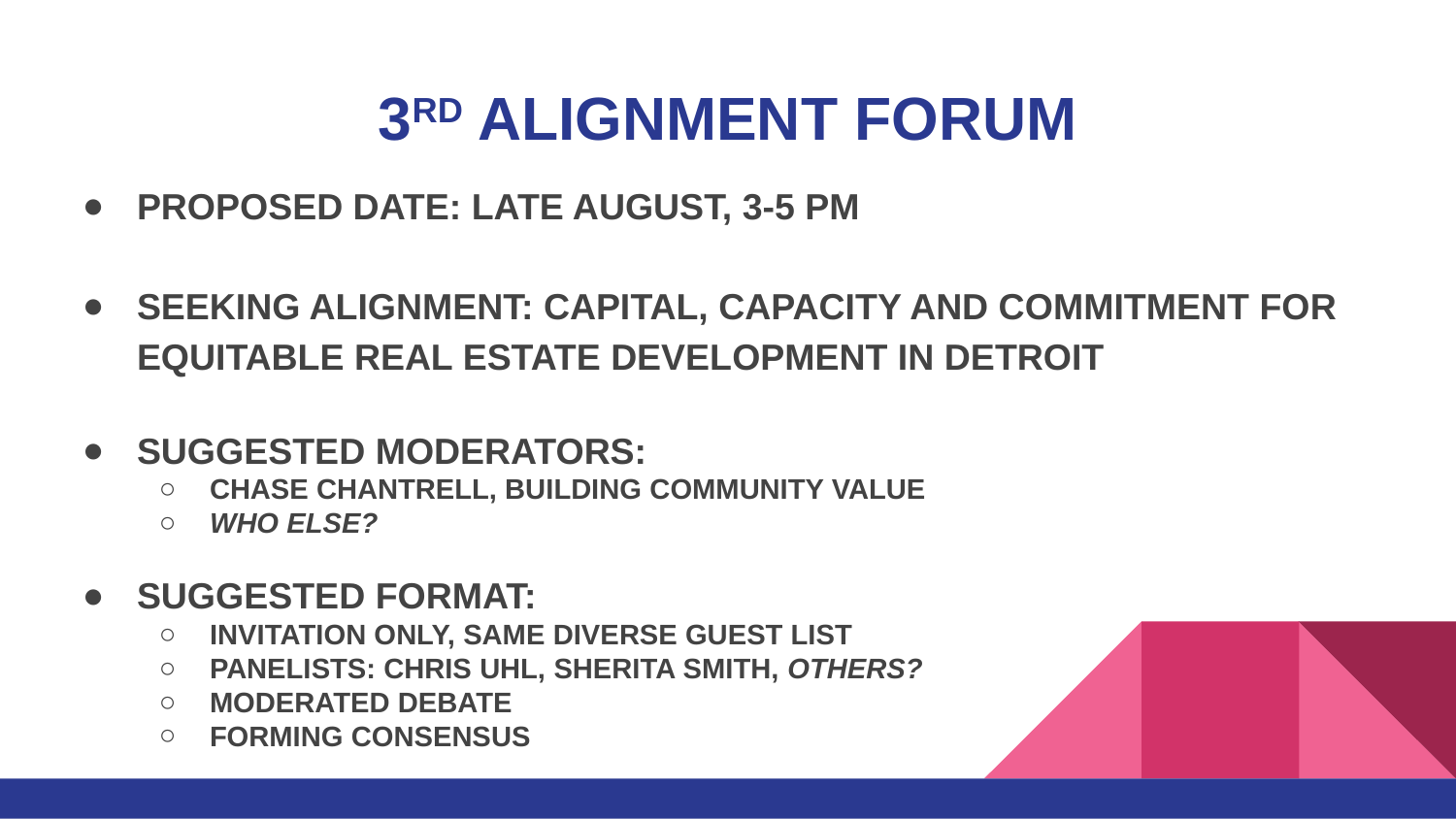

# 3RD ALIGNMENT FORUM
PROPOSED DATE: LATE AUGUST, 3-5 PM

SEEKING ALIGNMENT: CAPITAL, CAPACITY AND COMMITMENT FOR EQUITABLE REAL ESTATE DEVELOPMENT IN DETROIT

SUGGESTED MODERATORS:
CHASE CHANTRELL, BUILDING COMMUNITY VALUE
WHO ELSE?

SUGGESTED FORMAT:
INVITATION ONLY, SAME DIVERSE GUEST LIST
PANELISTS: CHRIS UHL, SHERITA SMITH, OTHERS?
MODERATED DEBATE
FORMING CONSENSUS